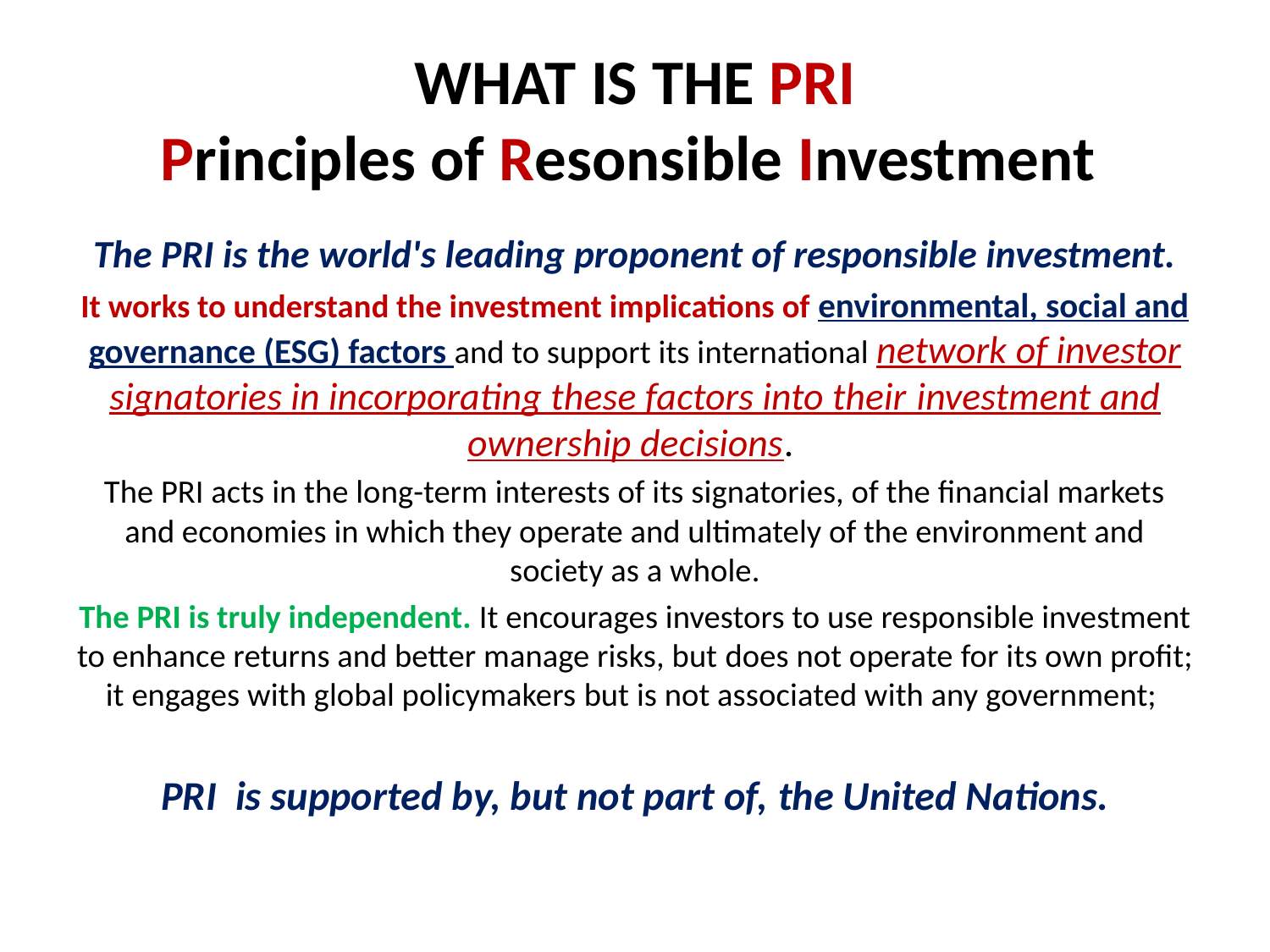

# WHAT IS THE PRI Principles of Resonsible Investment
The PRI is the world's leading proponent of responsible investment.
It works to understand the investment implications of environmental, social and governance (ESG) factors and to support its international network of investor signatories in incorporating these factors into their investment and ownership decisions.
The PRI acts in the long-term interests of its signatories, of the financial markets and economies in which they operate and ultimately of the environment and society as a whole.
The PRI is truly independent. It encourages investors to use responsible investment to enhance returns and better manage risks, but does not operate for its own profit; it engages with global policymakers but is not associated with any government;

PRI  is supported by, but not part of, the United Nations.